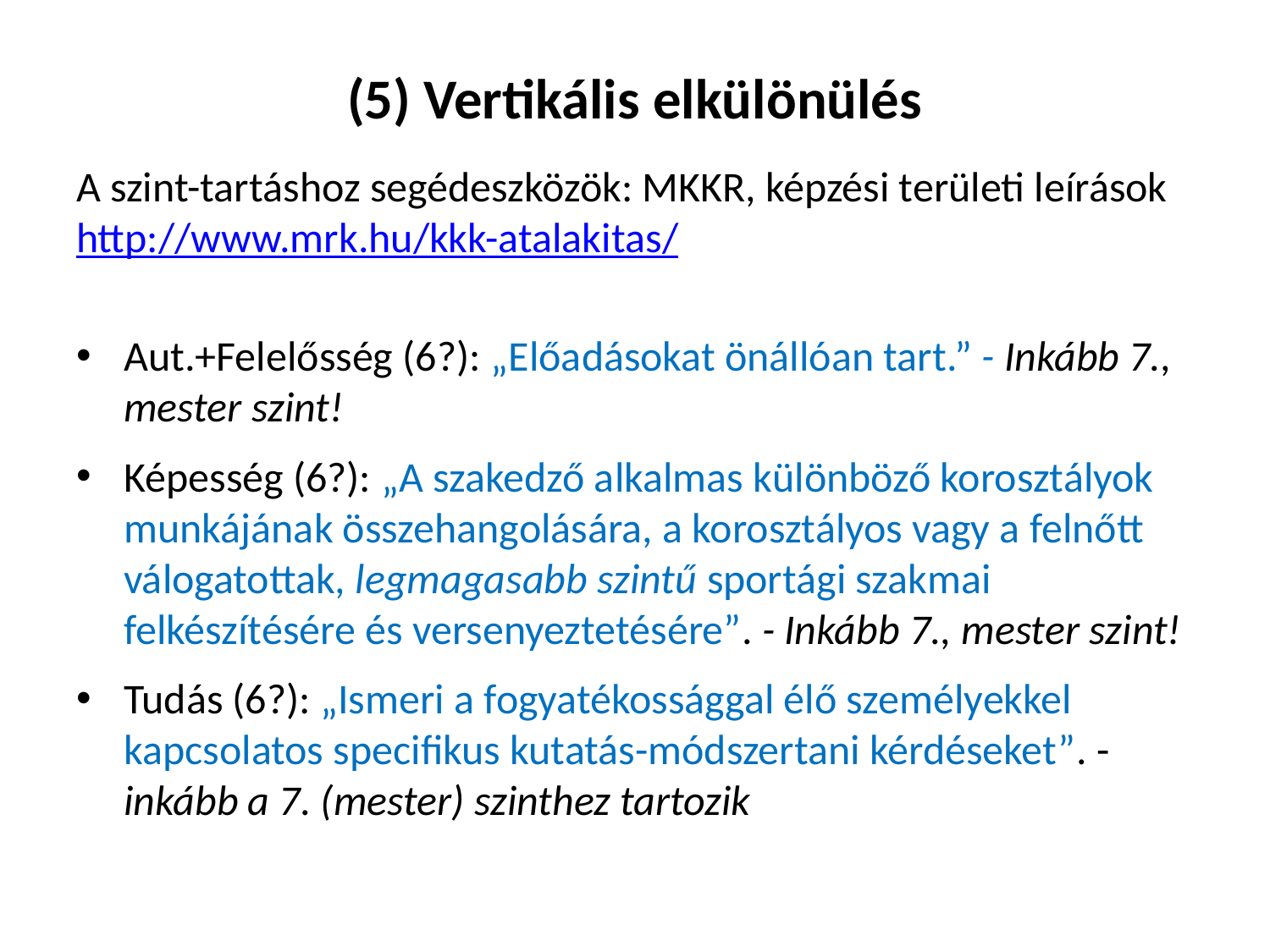

(5) Vertikális elkülönülés
A szint-tartáshoz segédeszközök: MKKR, képzési területi leírások http://www.mrk.hu/kkk-atalakitas/

Aut.+Felelősség (6?): „Előadásokat önállóan tart.” - Inkább 7., mester szint!
Képesség (6?): „A szakedző alkalmas különböző korosztályok munkájának összehangolására, a korosztályos vagy a felnőtt válogatottak, legmagasabb szintű sportági szakmai felkészítésére és versenyeztetésére”. - Inkább 7., mester szint!
Tudás (6?): „Ismeri a fogyatékossággal élő személyekkel kapcsolatos specifikus kutatás-módszertani kérdéseket”. - inkább a 7. (mester) szinthez tartozik